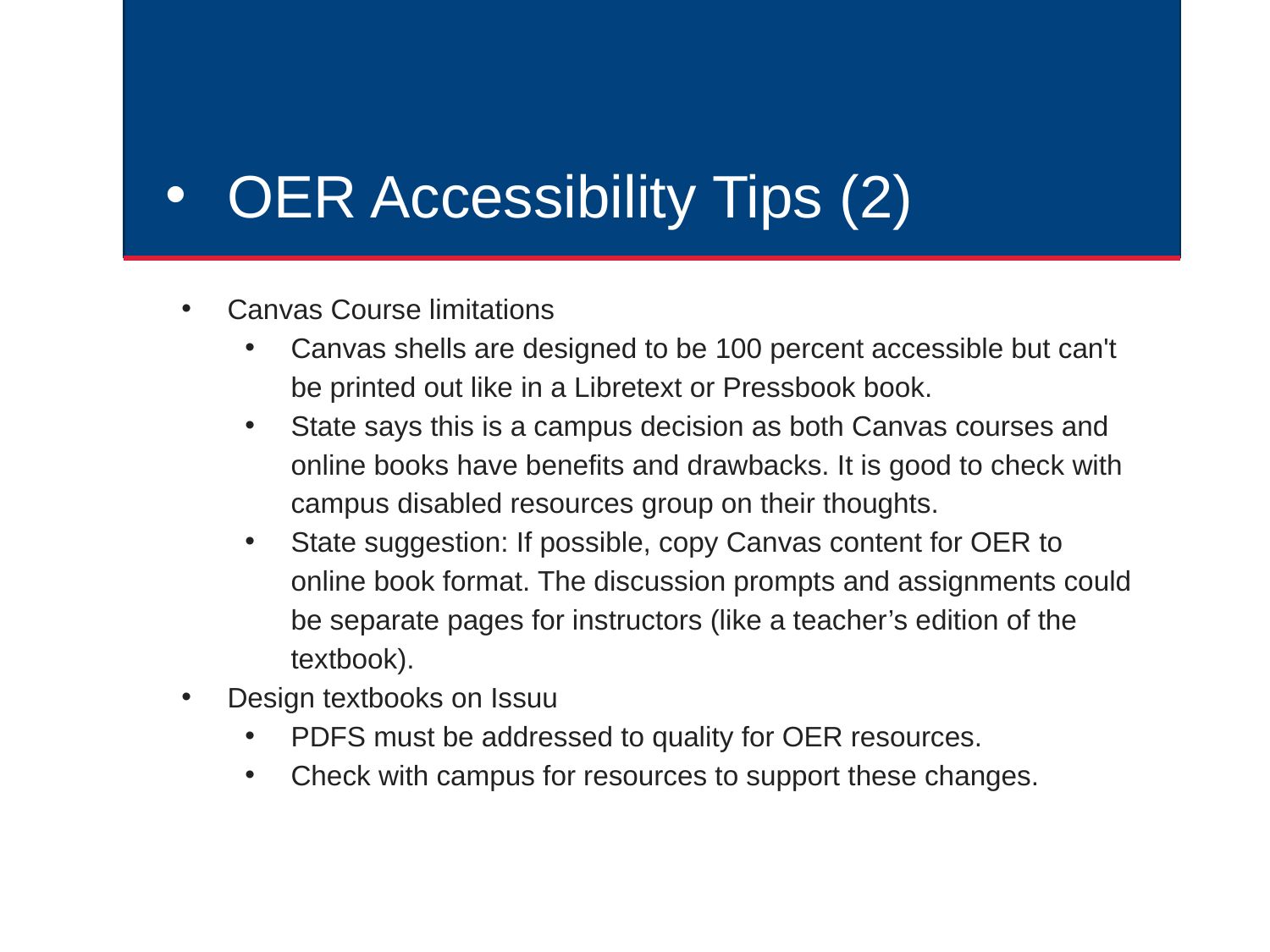

# OER Accessibility Tips (2)
Canvas Course limitations
Canvas shells are designed to be 100 percent accessible but can't be printed out like in a Libretext or Pressbook book.
State says this is a campus decision as both Canvas courses and online books have benefits and drawbacks. It is good to check with campus disabled resources group on their thoughts.
State suggestion: If possible, copy Canvas content for OER to online book format. The discussion prompts and assignments could be separate pages for instructors (like a teacher’s edition of the textbook).
Design textbooks on Issuu
PDFS must be addressed to quality for OER resources.
Check with campus for resources to support these changes.